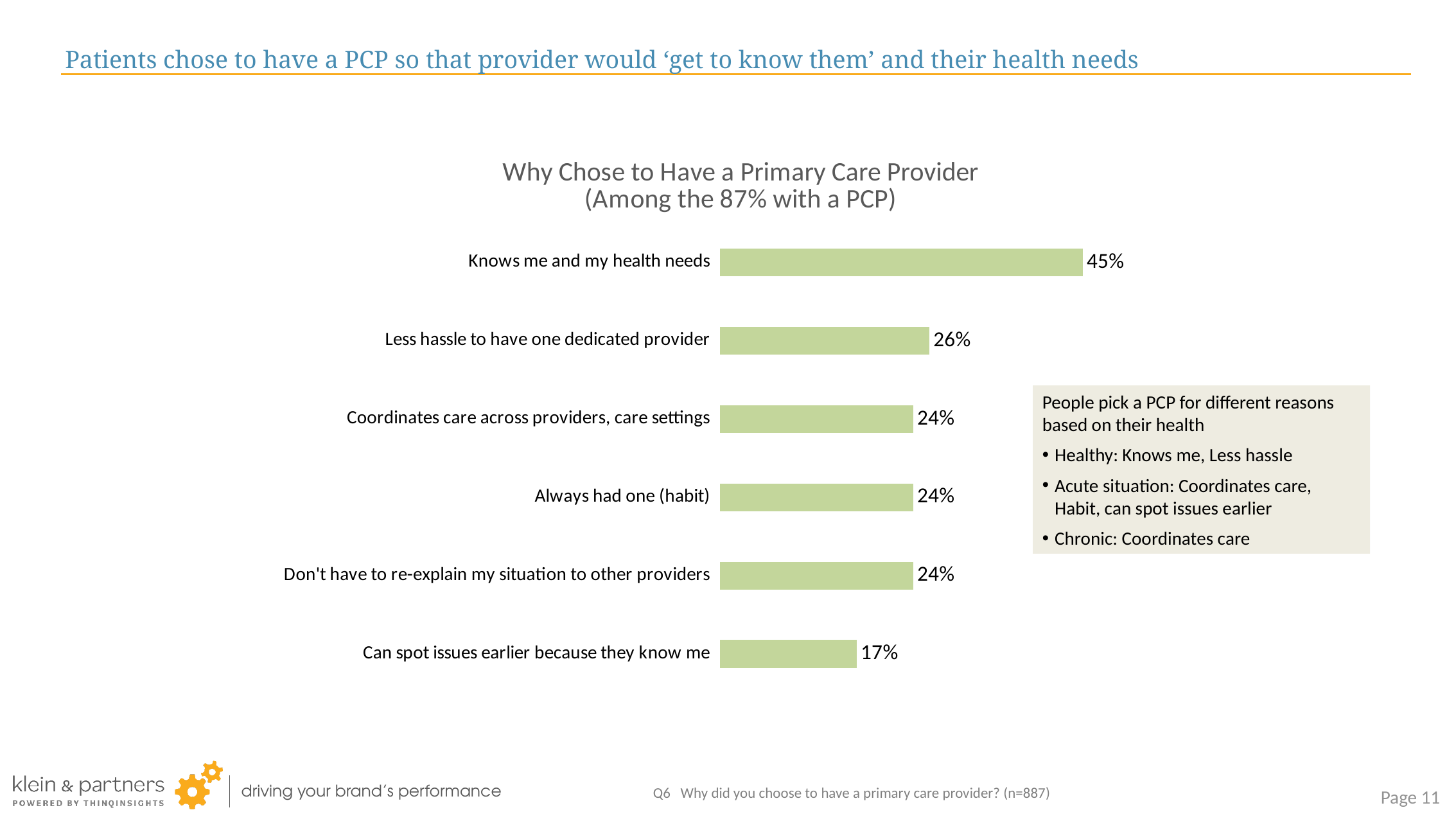

# Patients chose to have a PCP so that provider would ‘get to know them’ and their health needs

### Chart: Why Chose to Have a Primary Care Provider
(Among the 87% with a PCP)

| Category | Total |
|---|---|
| Knows me and my health needs | 0.45 |
| Less hassle to have one dedicated provider | 0.26 |
| Coordinates care across providers, care settings | 0.24 |
| Always had one (habit) | 0.24 |
| Don't have to re-explain my situation to other providers | 0.24 |
| Can spot issues earlier because they know me | 0.17 |
People pick a PCP for different reasons based on their health
Healthy: Knows me, Less hassle
Acute situation: Coordinates care, Habit, can spot issues earlier
Chronic: Coordinates care
Q6   Why did you choose to have a primary care provider? (n=887)
Page 11